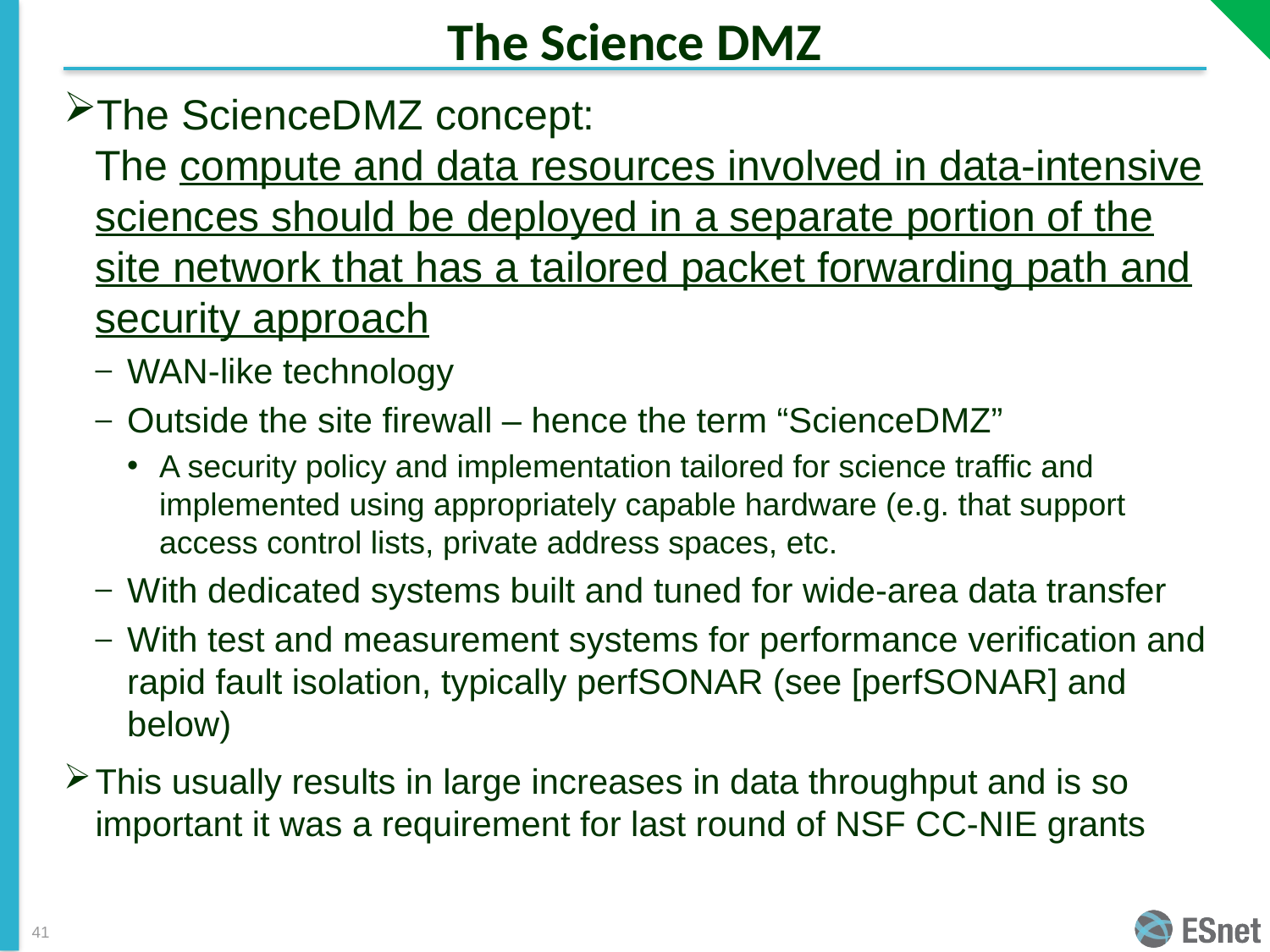

# The Science DMZ
The ScienceDMZ concept:
The compute and data resources involved in data-intensive sciences should be deployed in a separate portion of the site network that has a tailored packet forwarding path and security approach
WAN-like technology
Outside the site firewall – hence the term “ScienceDMZ”
A security policy and implementation tailored for science traffic and implemented using appropriately capable hardware (e.g. that support access control lists, private address spaces, etc.
With dedicated systems built and tuned for wide-area data transfer
With test and measurement systems for performance verification and rapid fault isolation, typically perfSONAR (see [perfSONAR] and below)
This usually results in large increases in data throughput and is so important it was a requirement for last round of NSF CC-NIE grants

41